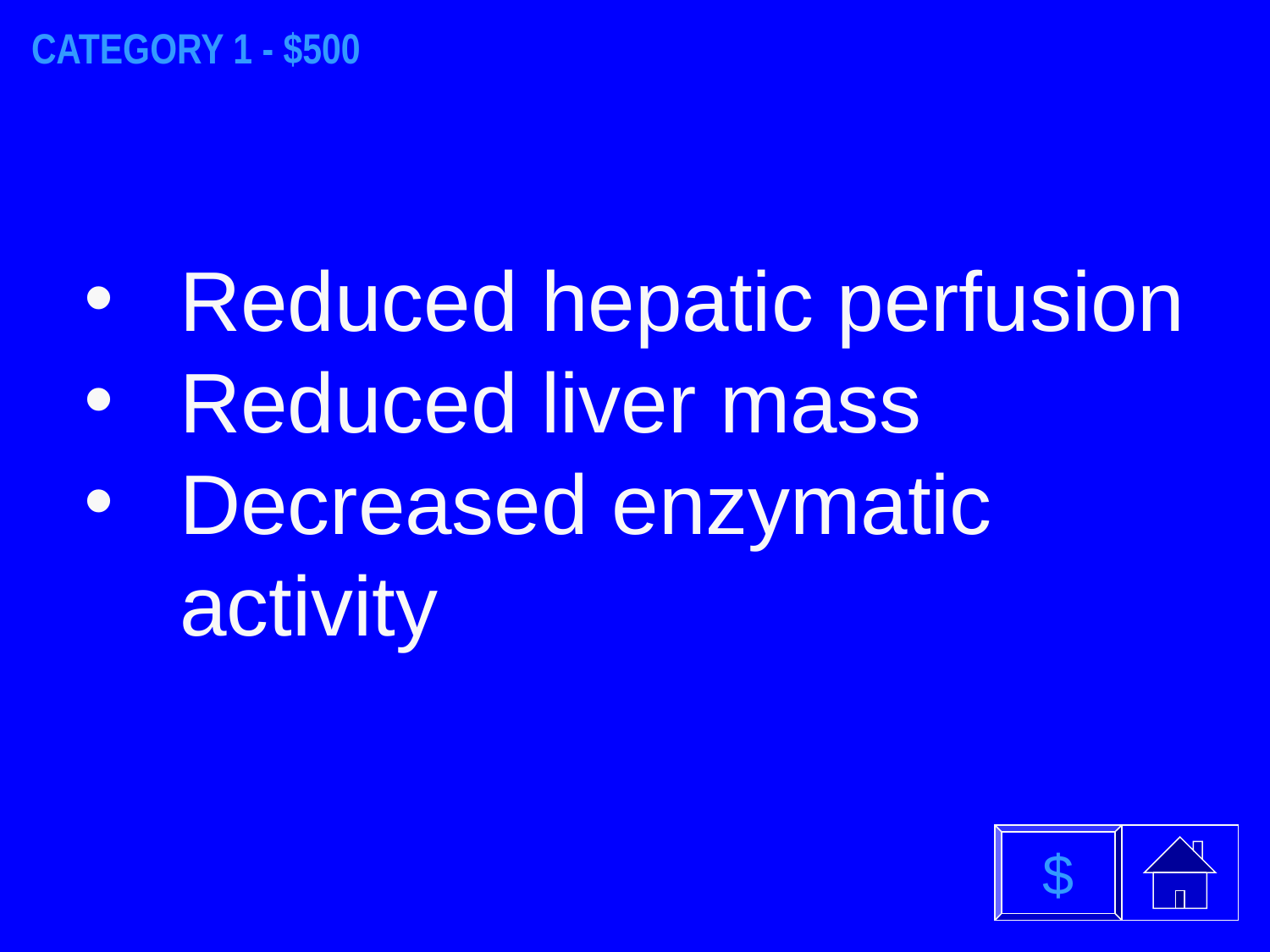

CATEGORY 1 - $500
Reduced hepatic perfusion
Reduced liver mass
Decreased enzymatic activity
$